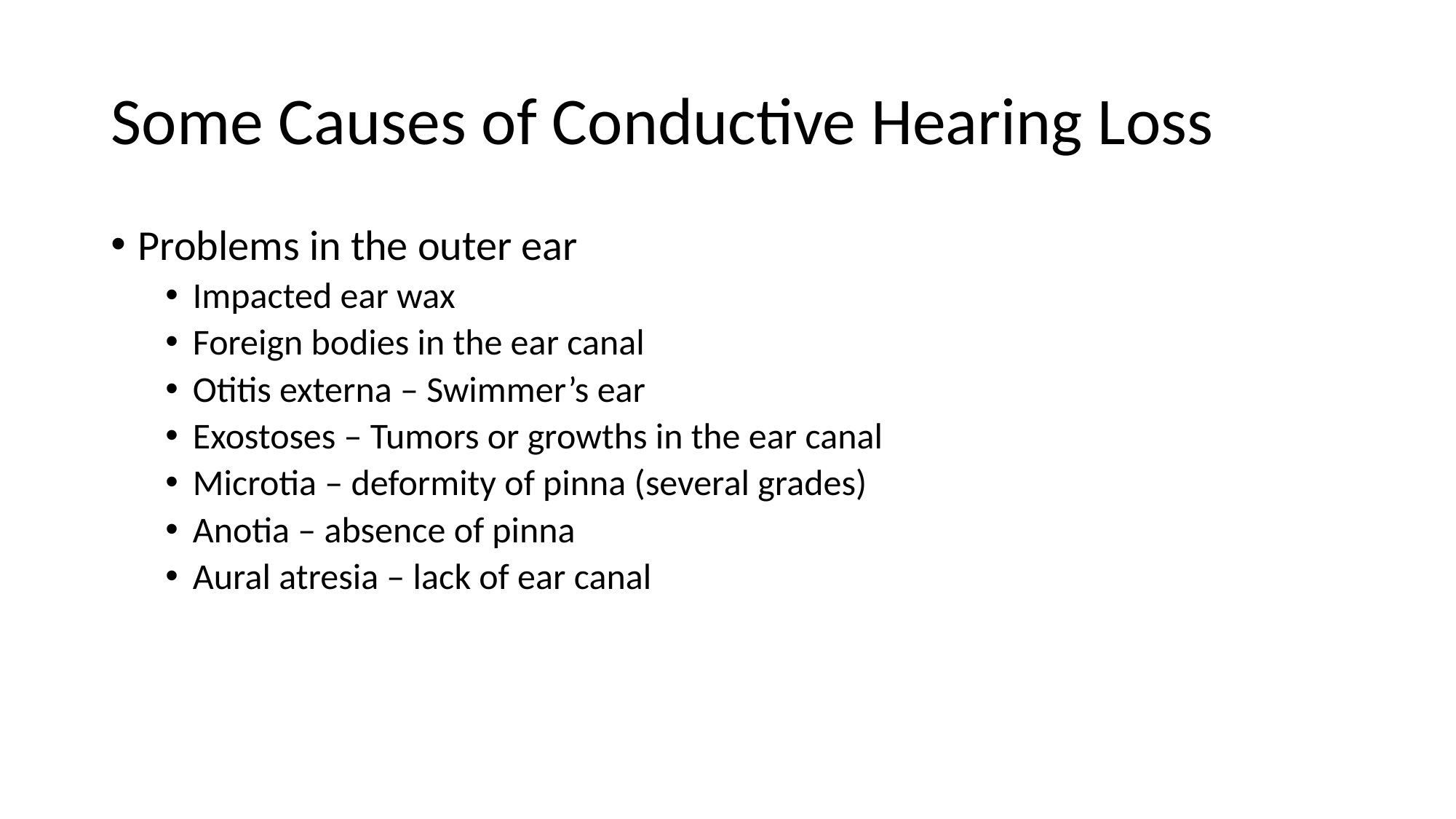

# Some Causes of Conductive Hearing Loss
Problems in the outer ear
Impacted ear wax
Foreign bodies in the ear canal
Otitis externa – Swimmer’s ear
Exostoses – Tumors or growths in the ear canal
Microtia – deformity of pinna (several grades)
Anotia – absence of pinna
Aural atresia – lack of ear canal